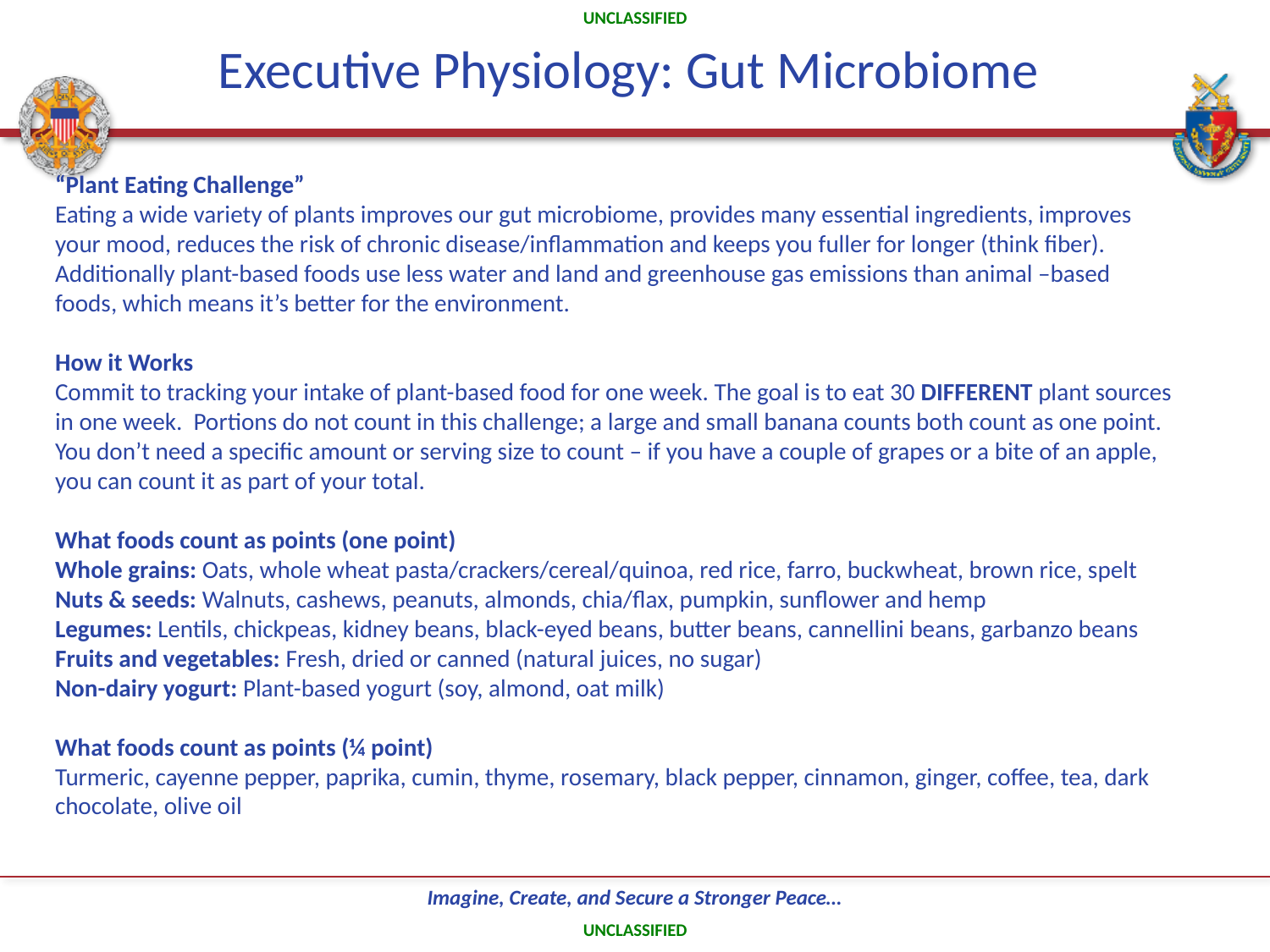

# Executive Physiology: Gut Microbiome
“Plant Eating Challenge”
Eating a wide variety of plants improves our gut microbiome, provides many essential ingredients, improves your mood, reduces the risk of chronic disease/inflammation and keeps you fuller for longer (think fiber).  Additionally plant-based foods use less water and land and greenhouse gas emissions than animal –based foods, which means it’s better for the environment.
How it Works
Commit to tracking your intake of plant-based food for one week. The goal is to eat 30 DIFFERENT plant sources in one week.  Portions do not count in this challenge; a large and small banana counts both count as one point.  You don’t need a specific amount or serving size to count – if you have a couple of grapes or a bite of an apple, you can count it as part of your total.
What foods count as points (one point)
Whole grains: Oats, whole wheat pasta/crackers/cereal/quinoa, red rice, farro, buckwheat, brown rice, spelt
Nuts & seeds: Walnuts, cashews, peanuts, almonds, chia/flax, pumpkin, sunflower and hemp
Legumes: Lentils, chickpeas, kidney beans, black-eyed beans, butter beans, cannellini beans, garbanzo beans
Fruits and vegetables: Fresh, dried or canned (natural juices, no sugar)
Non-dairy yogurt: Plant-based yogurt (soy, almond, oat milk)
What foods count as points (¼ point)
Turmeric, cayenne pepper, paprika, cumin, thyme, rosemary, black pepper, cinnamon, ginger, coffee, tea, dark chocolate, olive oil